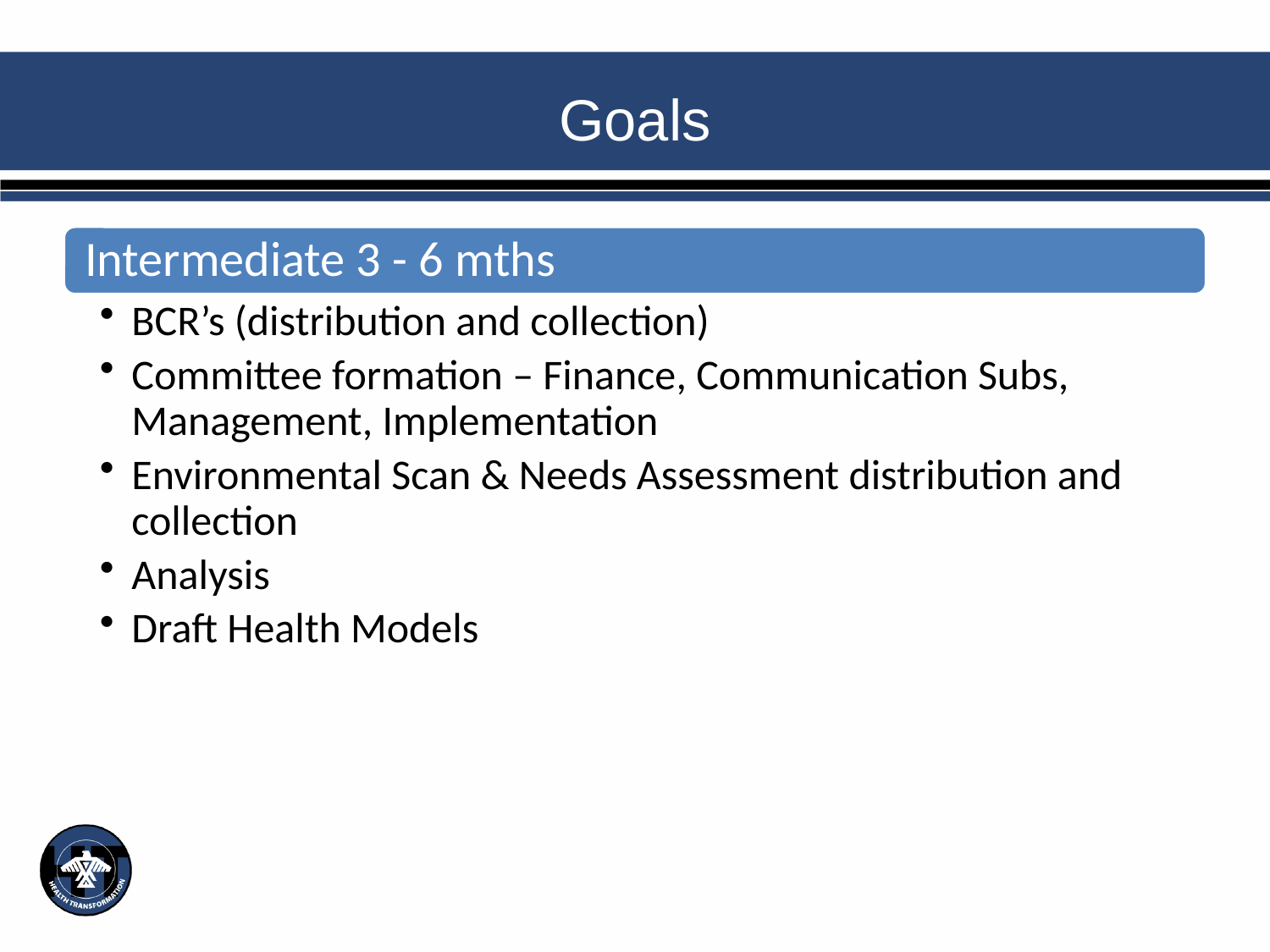

# Goals
Intermediate 3 - 6 mths
BCR’s (distribution and collection)
Committee formation – Finance, Communication Subs, Management, Implementation
Environmental Scan & Needs Assessment distribution and collection
Analysis
Draft Health Models